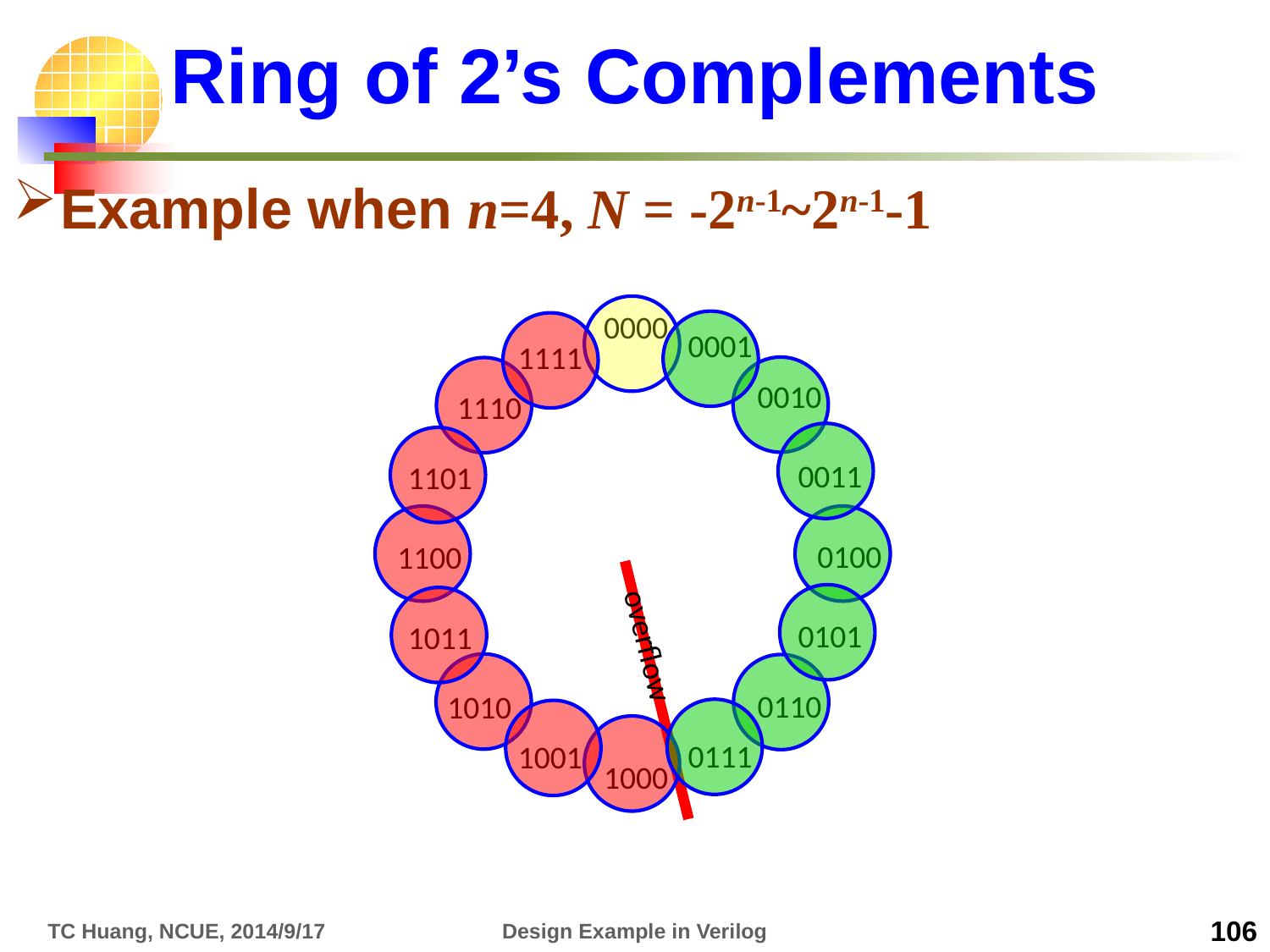

# Ring of 2’s Complements
Example when n=4, N = -2n-1~2n-1-1

overflow
0000
0001
1111
0010
1110
0011
1101
0100
1100
0101
1011
0110
1010
0111
1001
1000
TC Huang, NCUE, 2014/9/17
Design Example in Verilog
106